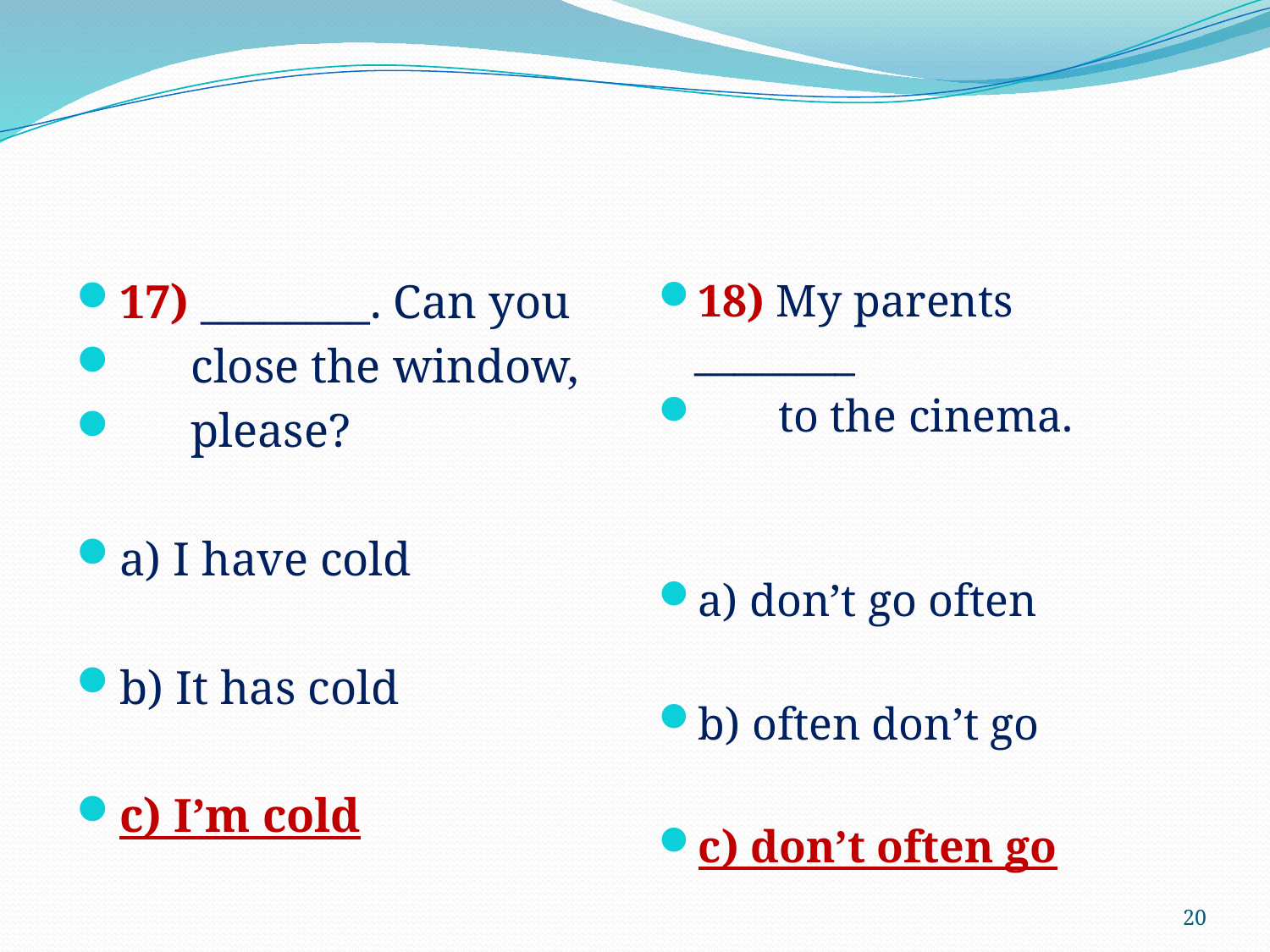

#
17) ________. Can you
      close the window,
      please?

a) I have cold

b) It has cold

c) I’m cold
18) My parents  ________
       to the cinema.

a) don’t go often

b) often don’t go

c) don’t often go
20